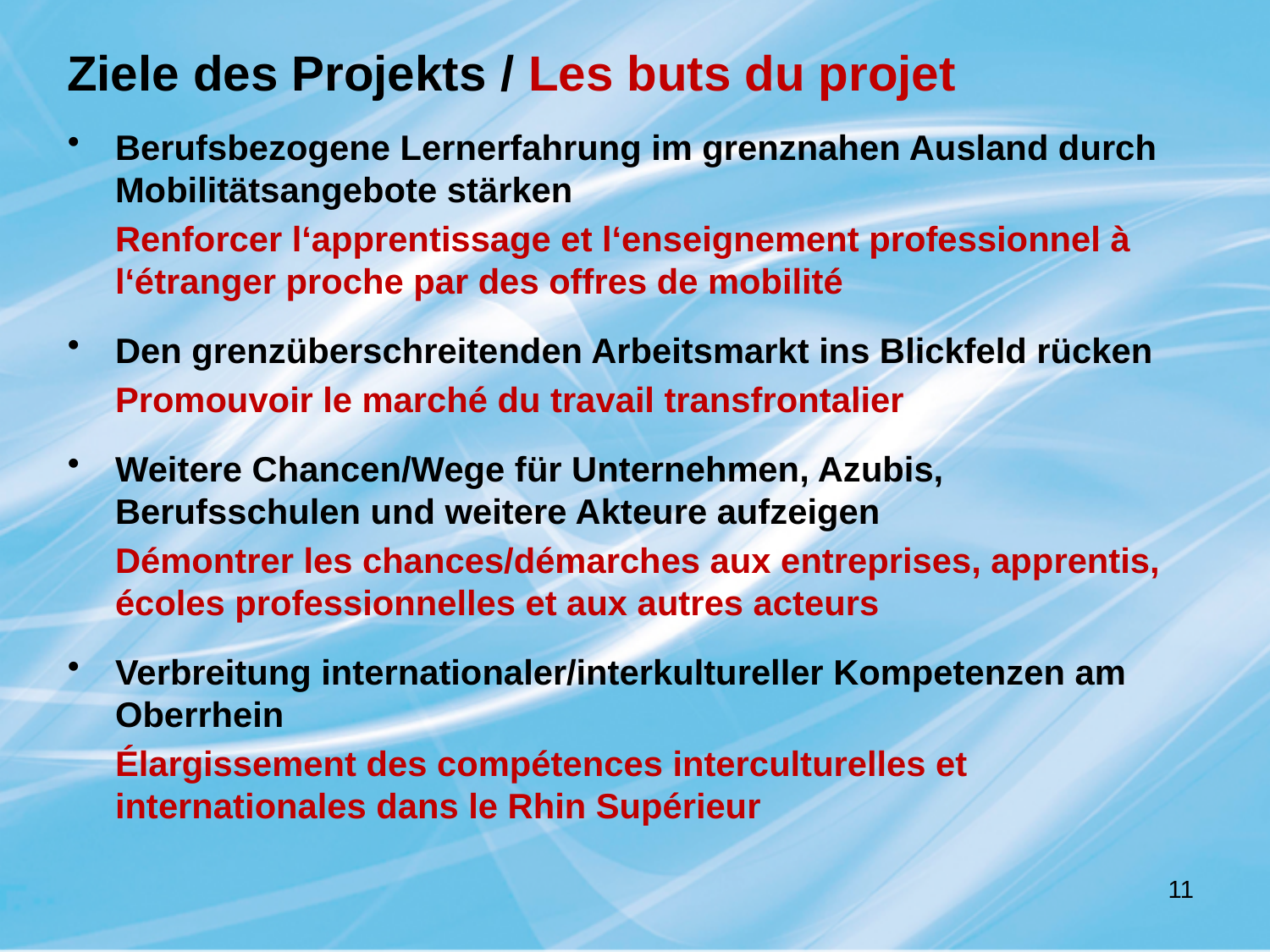

# Ziele des Projekts / Les buts du projet
Berufsbezogene Lernerfahrung im grenznahen Ausland durch Mobilitätsangebote stärken
Renforcer l‘apprentissage et l‘enseignement professionnel à l‘étranger proche par des offres de mobilité

Den grenzüberschreitenden Arbeitsmarkt ins Blickfeld rücken
Promouvoir le marché du travail transfrontalier

Weitere Chancen/Wege für Unternehmen, Azubis, Berufsschulen und weitere Akteure aufzeigen
Démontrer les chances/démarches aux entreprises, apprentis, écoles professionnelles et aux autres acteurs

Verbreitung internationaler/interkultureller Kompetenzen am Oberrhein
Élargissement des compétences interculturelles et internationales dans le Rhin Supérieur
11